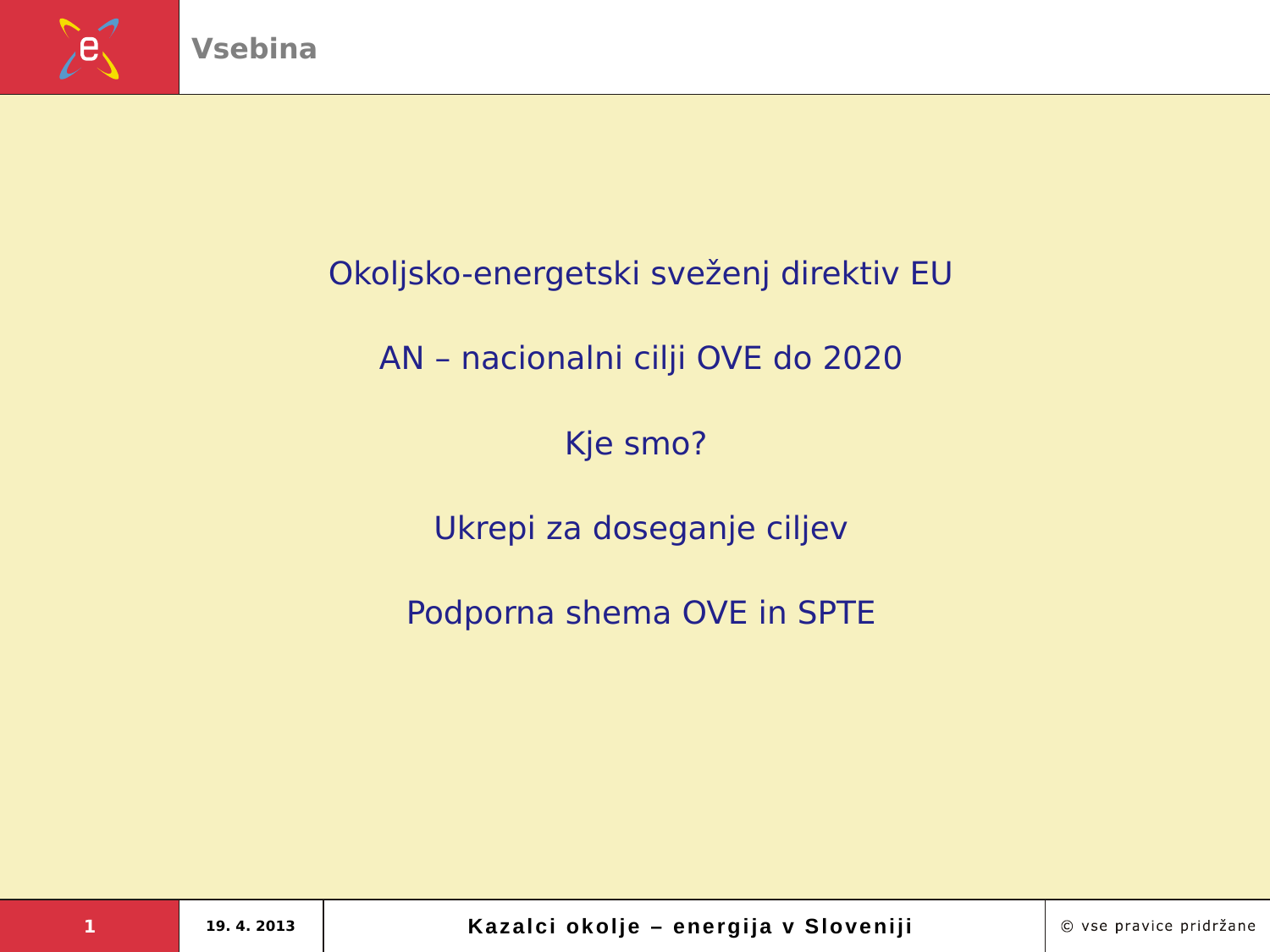

Vsebina

Okoljsko-energetski sveženj direktiv EU

AN – nacionalni cilji OVE do 2020

Kje smo?

Ukrepi za doseganje ciljev

Podporna shema OVE in SPTE

1
19. 4. 2013
Kazalci okolje – energija v Sloveniji